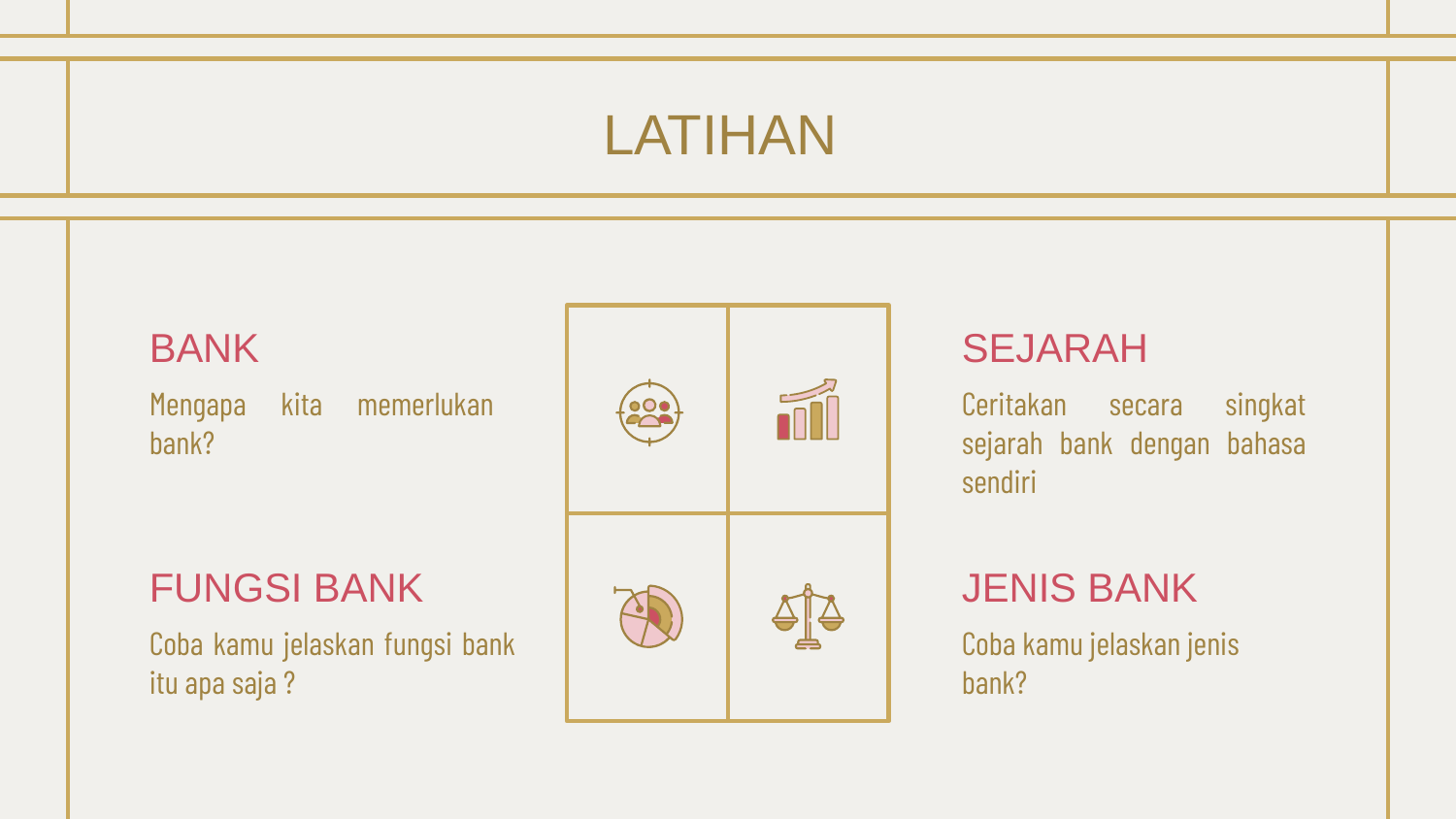

# LATIHAN
BANK
SEJARAH

Ceritakan secara singkat sejarah bank dengan bahasa sendiri
Mengapa kita memerlukan bank?

FUNGSI BANK
JENIS BANK

Coba kamu jelaskan fungsi bank itu apa saja ?
Coba kamu jelaskan jenis bank?